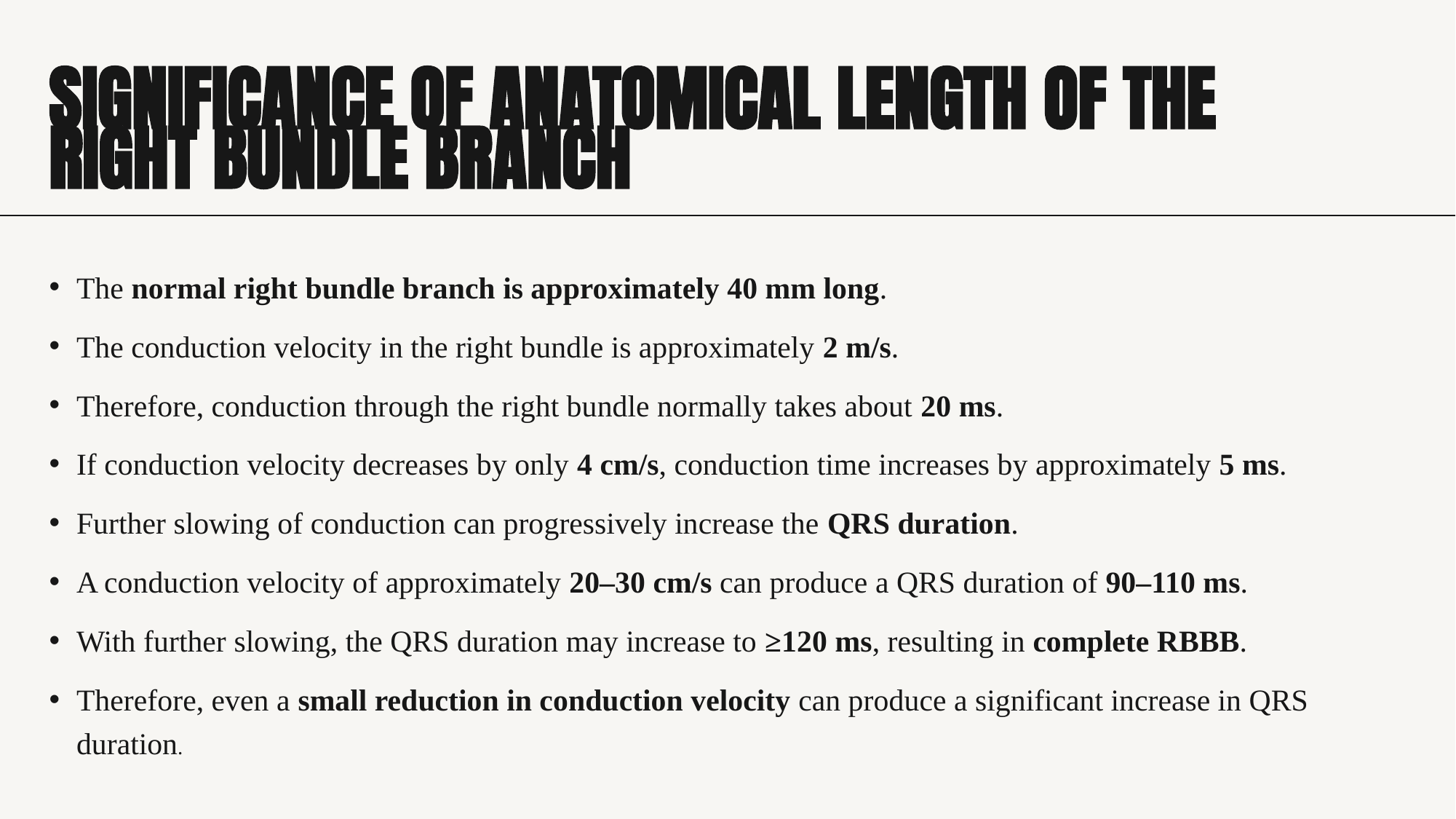

# Significance of Anatomical Length of the Right Bundle Branch
The normal right bundle branch is approximately 40 mm long.
The conduction velocity in the right bundle is approximately 2 m/s.
Therefore, conduction through the right bundle normally takes about 20 ms.
If conduction velocity decreases by only 4 cm/s, conduction time increases by approximately 5 ms.
Further slowing of conduction can progressively increase the QRS duration.
A conduction velocity of approximately 20–30 cm/s can produce a QRS duration of 90–110 ms.
With further slowing, the QRS duration may increase to ≥120 ms, resulting in complete RBBB.
Therefore, even a small reduction in conduction velocity can produce a significant increase in QRS duration.